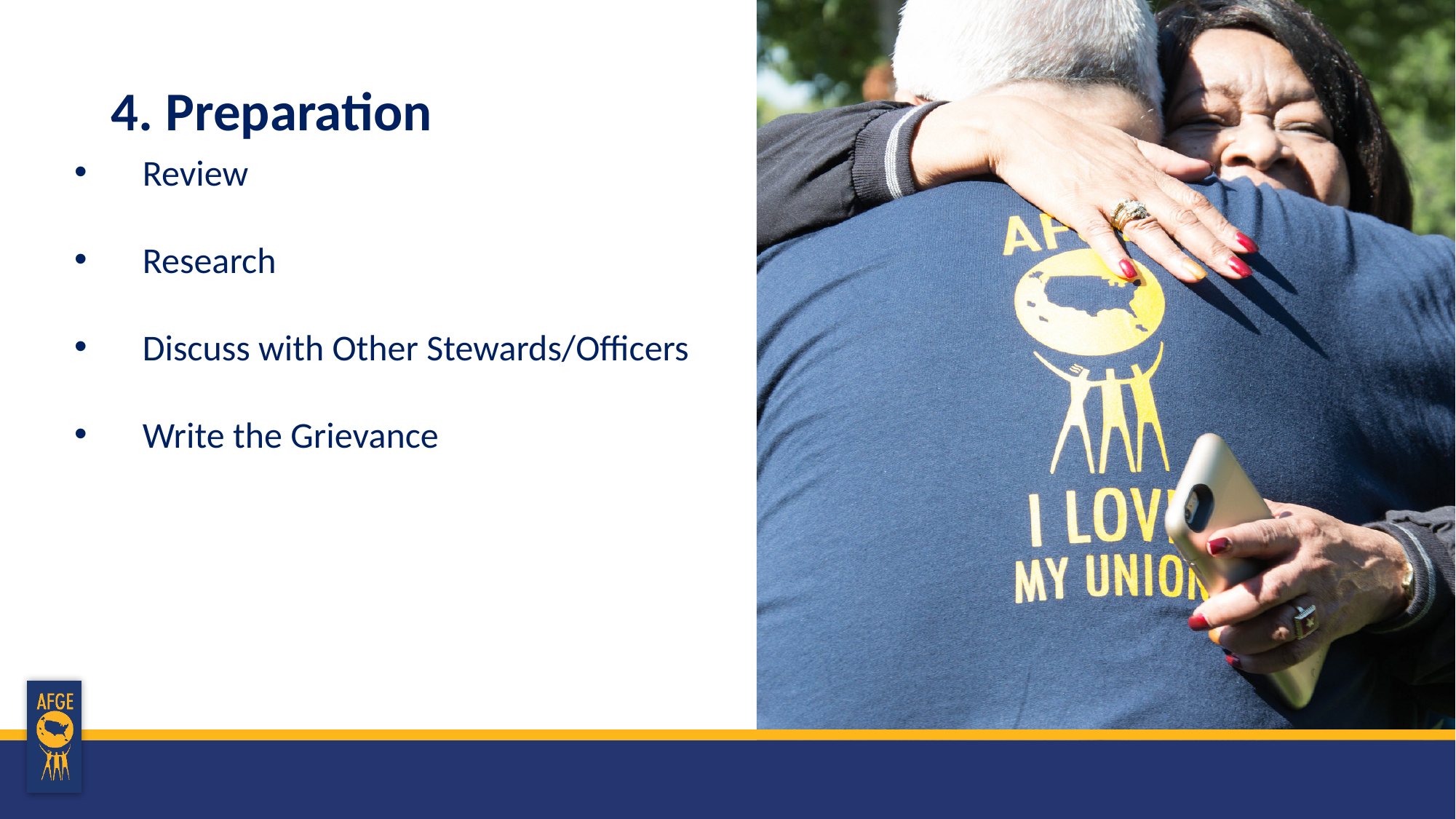

# 4. Preparation
Review

Research

Discuss with Other Stewards/Officers

Write the Grievance